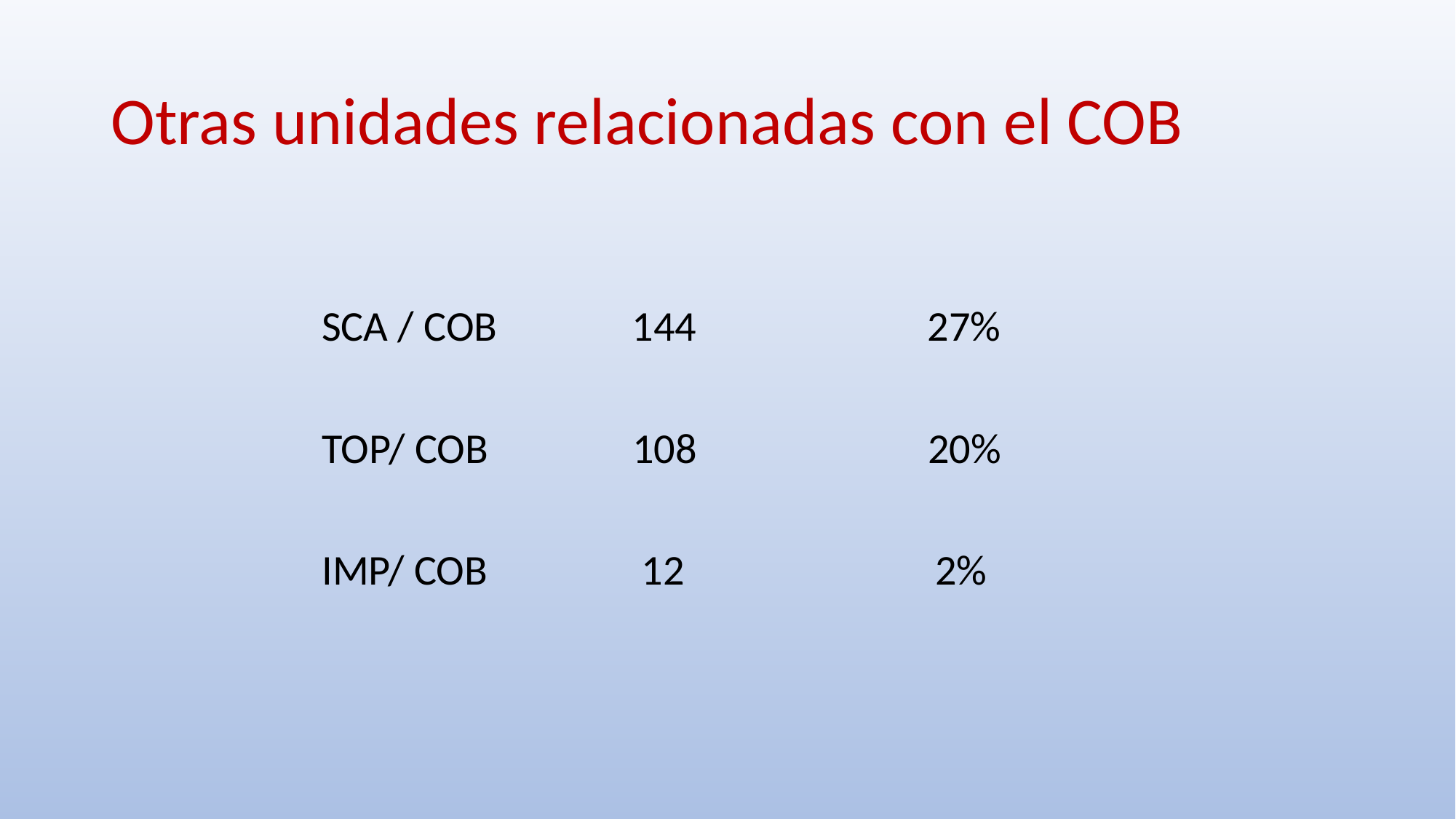

# Otras unidades relacionadas con el COB

SCA / COB              144                        27%

TOP/ COB               108                        20%

IMP/ COB                12                          2%